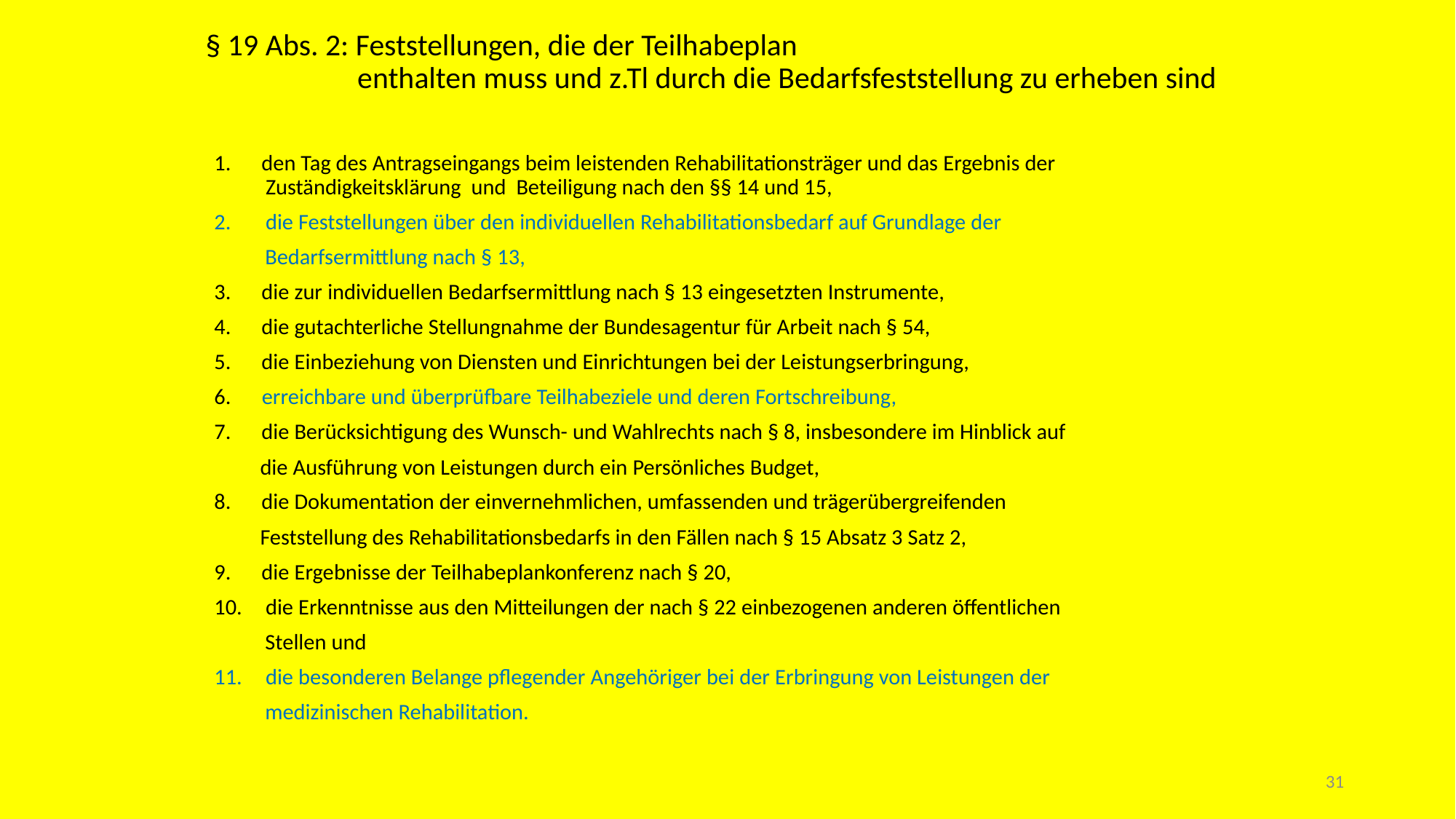

# § 19 Abs. 2: Feststellungen, die der Teilhabeplan enthalten muss und z.Tl durch die Bedarfsfeststellung zu erheben sind

1.      den Tag des Antragseingangs beim leistenden Rehabilitationsträger und das Ergebnis der Zuständigkeitsklärung  und  Beteiligung nach den §§ 14 und 15,
die Feststellungen über den individuellen Rehabilitationsbedarf auf Grundlage der
          Bedarfsermittlung nach § 13,
3.      die zur individuellen Bedarfsermittlung nach § 13 eingesetzten Instrumente,
4.      die gutachterliche Stellungnahme der Bundesagentur für Arbeit nach § 54,
5.      die Einbeziehung von Diensten und Einrichtungen bei der Leistungserbringung,
6.      erreichbare und überprüfbare Teilhabeziele und deren Fortschreibung,
7.      die Berücksichtigung des Wunsch- und Wahlrechts nach § 8, insbesondere im Hinblick auf
         die Ausführung von Leistungen durch ein Persönliches Budget,
8.      die Dokumentation der einvernehmlichen, umfassenden und trägerübergreifenden
         Feststellung des Rehabilitationsbedarfs in den Fällen nach § 15 Absatz 3 Satz 2,
9.      die Ergebnisse der Teilhabeplankonferenz nach § 20,
die Erkenntnisse aus den Mitteilungen der nach § 22 einbezogenen anderen öffentlichen
          Stellen und
die besonderen Belange pflegender Angehöriger bei der Erbringung von Leistungen der
          medizinischen Rehabilitation.
31